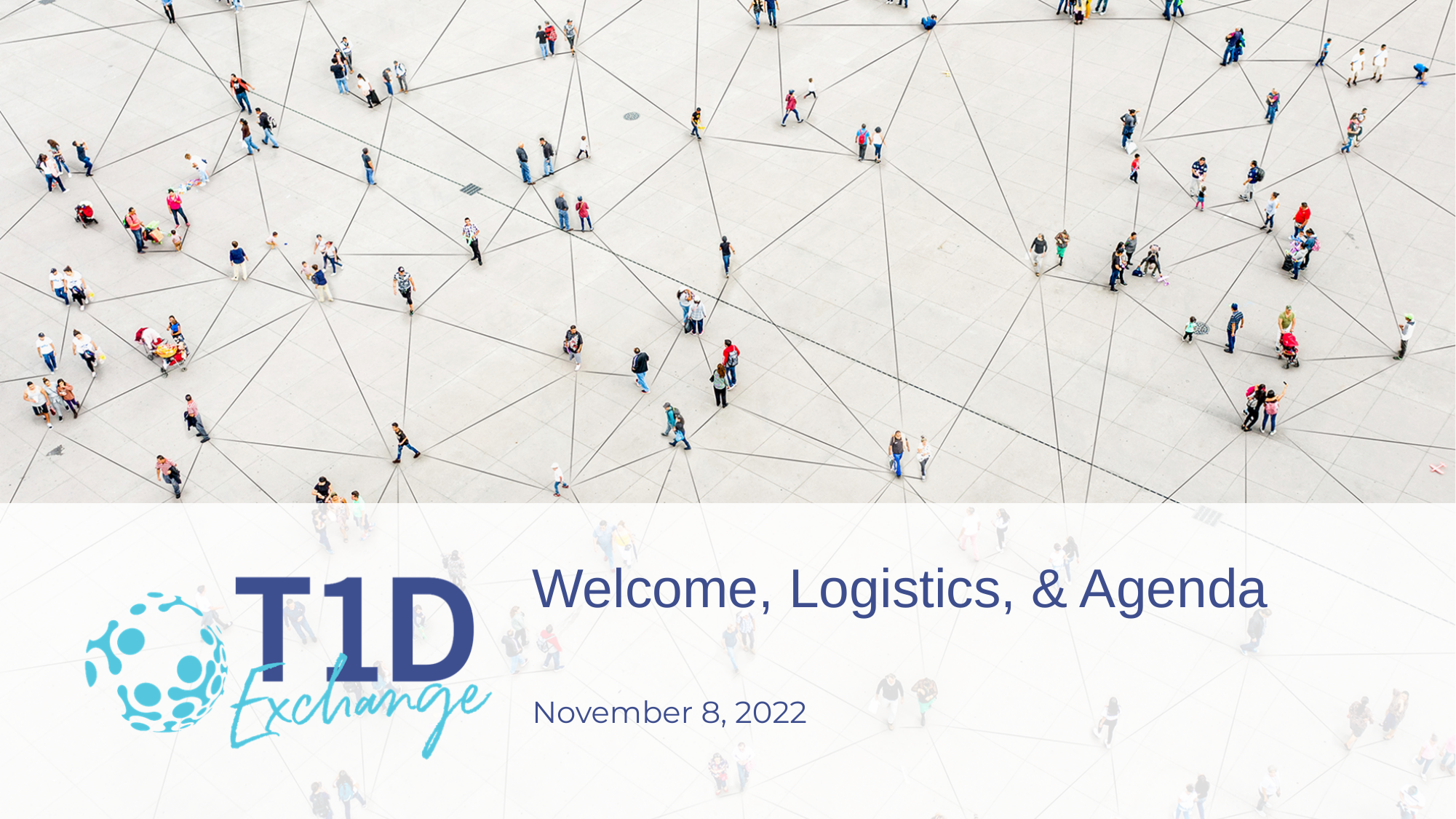

Welcome, Logistics, & Agenda
November 8, 2022